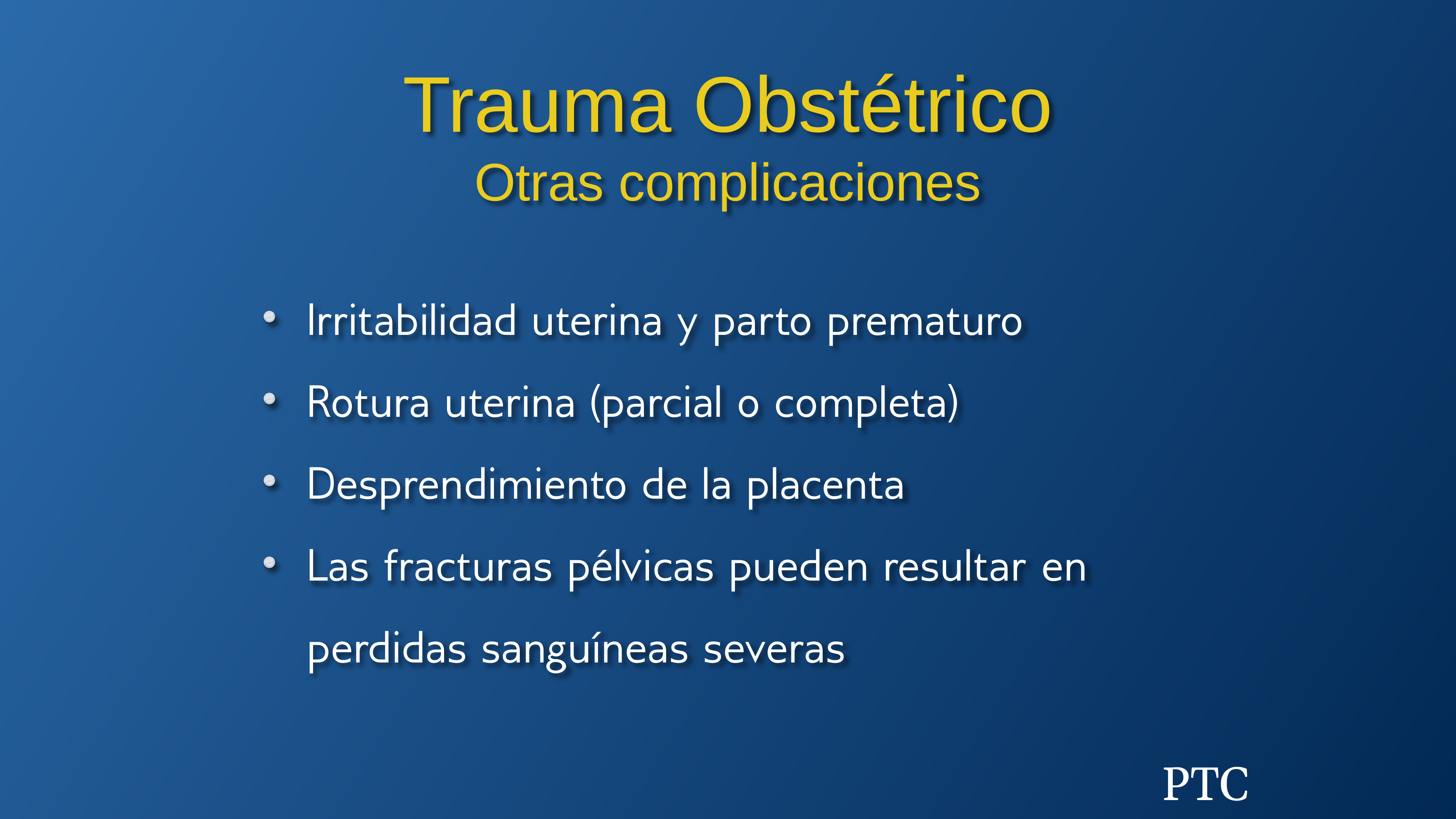

Trauma Obstétrico
Otras complicaciones
Irritabilidad uterina y parto prematuro
Rotura uterina (parcial o completa)
Desprendimiento de la placenta
Las fracturas pélvicas pueden resultar en perdidas sanguíneas severas
PTC